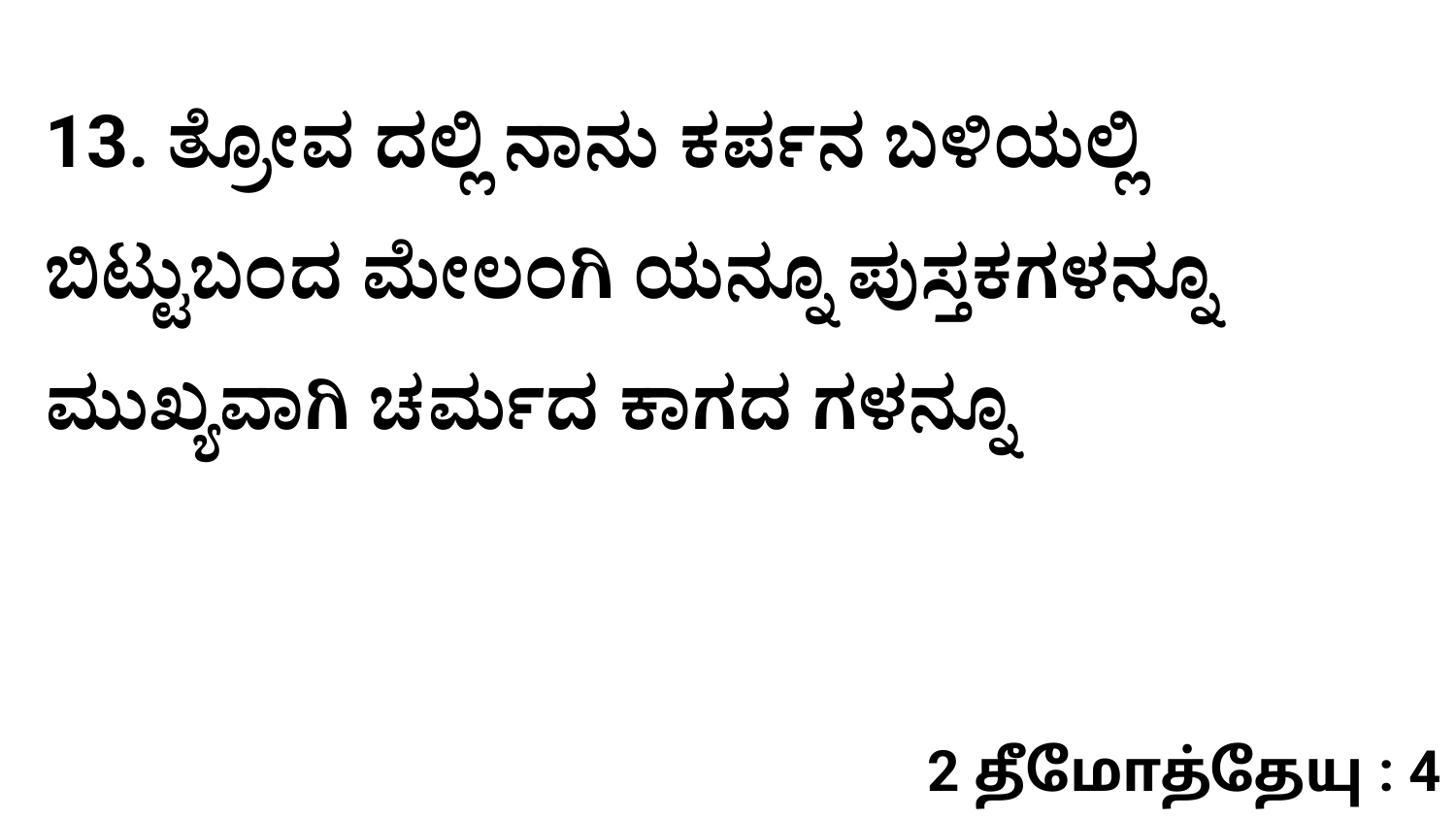

13. ತ್ರೋವ ದಲ್ಲಿ ನಾನು ಕರ್ಪನ ಬಳಿಯಲ್ಲಿ ಬಿಟ್ಟುಬಂದ ಮೇಲಂಗಿ ಯನ್ನೂ ಪುಸ್ತಕಗಳನ್ನೂ ಮುಖ್ಯವಾಗಿ ಚರ್ಮದ ಕಾಗದ ಗಳನ್ನೂ
2 தீமோத்தேயு : 4